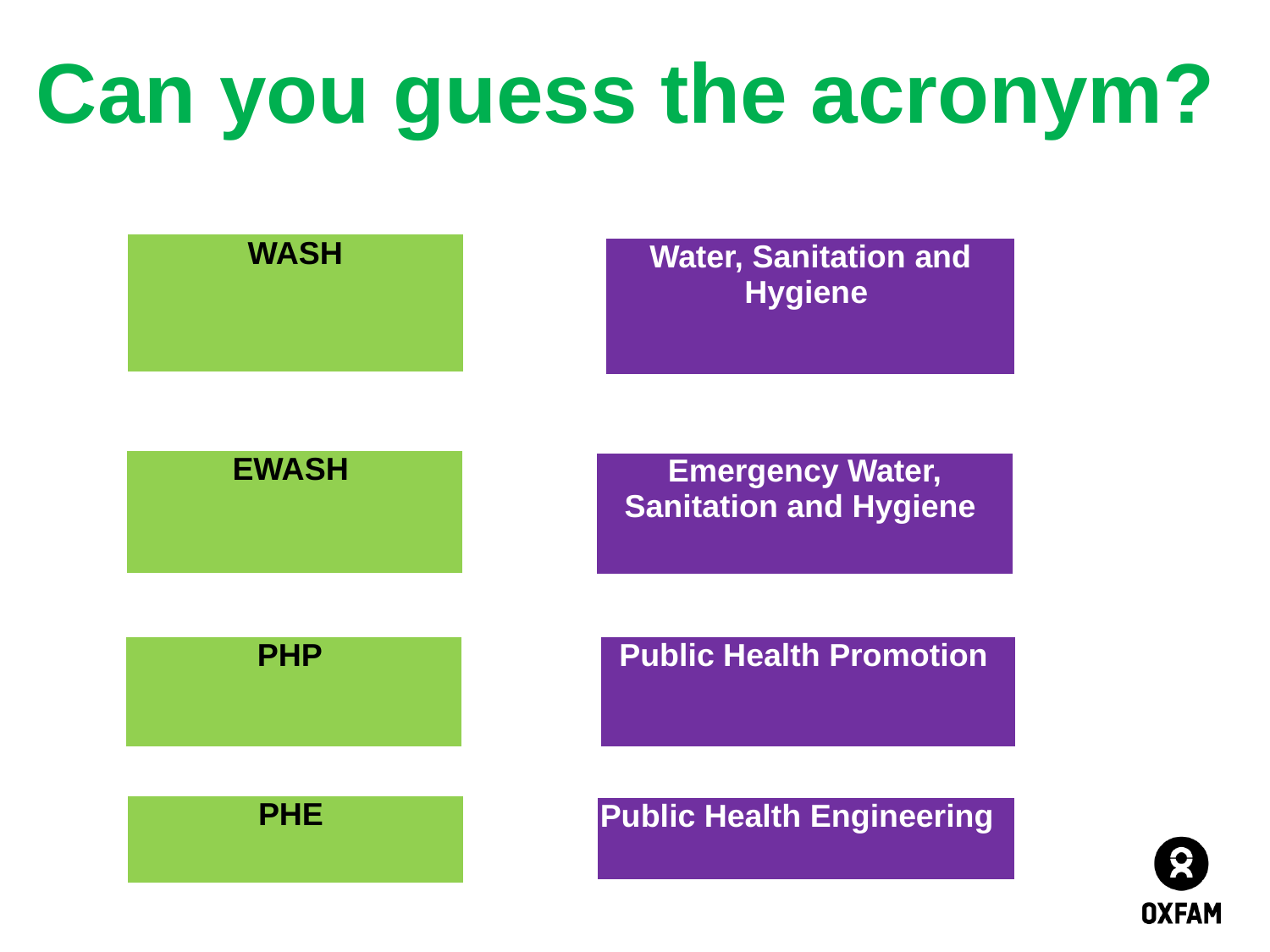

Can you guess the acronym?
| WASH |
| --- |
| Water, Sanitation and Hygiene |
| --- |
| EWASH |
| --- |
| Emergency Water, Sanitation and Hygiene |
| --- |
| PHP |
| --- |
| Public Health Promotion |
| --- |
| PHE |
| --- |
| Public Health Engineering |
| --- |